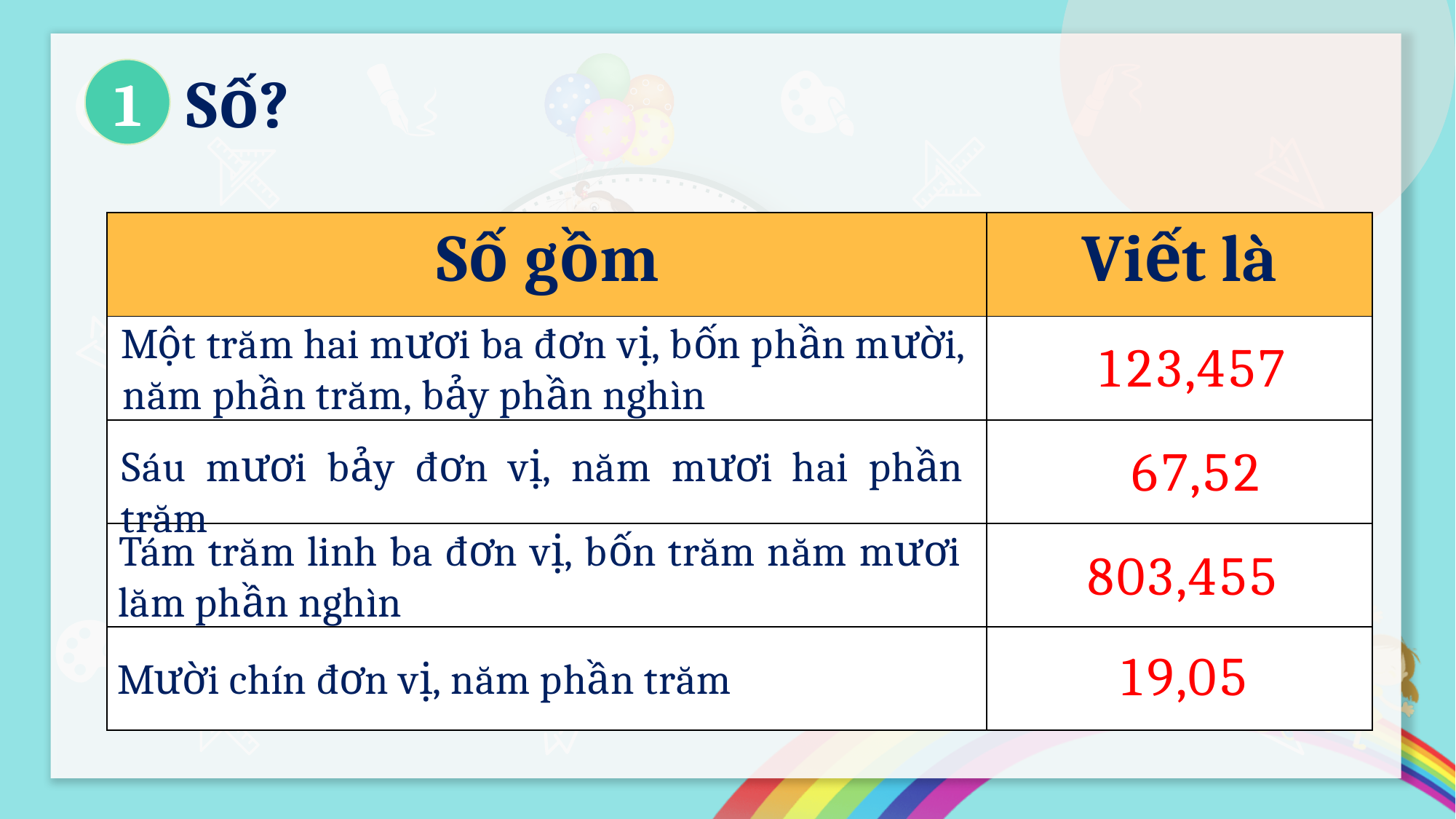

Số?
1
| Số gồm | Viết là |
| --- | --- |
|  | ? |
|  | ? |
|  | ? |
|  | ? |
Một trăm hai mươi ba đơn vị, bốn phần mười, năm phần trăm, bảy phần nghìn
123,457
67,52
Sáu mươi bảy đơn vị, năm mươi hai phần trăm
Tám trăm linh ba đơn vị, bốn trăm năm mươi lăm phần nghìn
803,455
19,05
Mười chín đơn vị, năm phần trăm